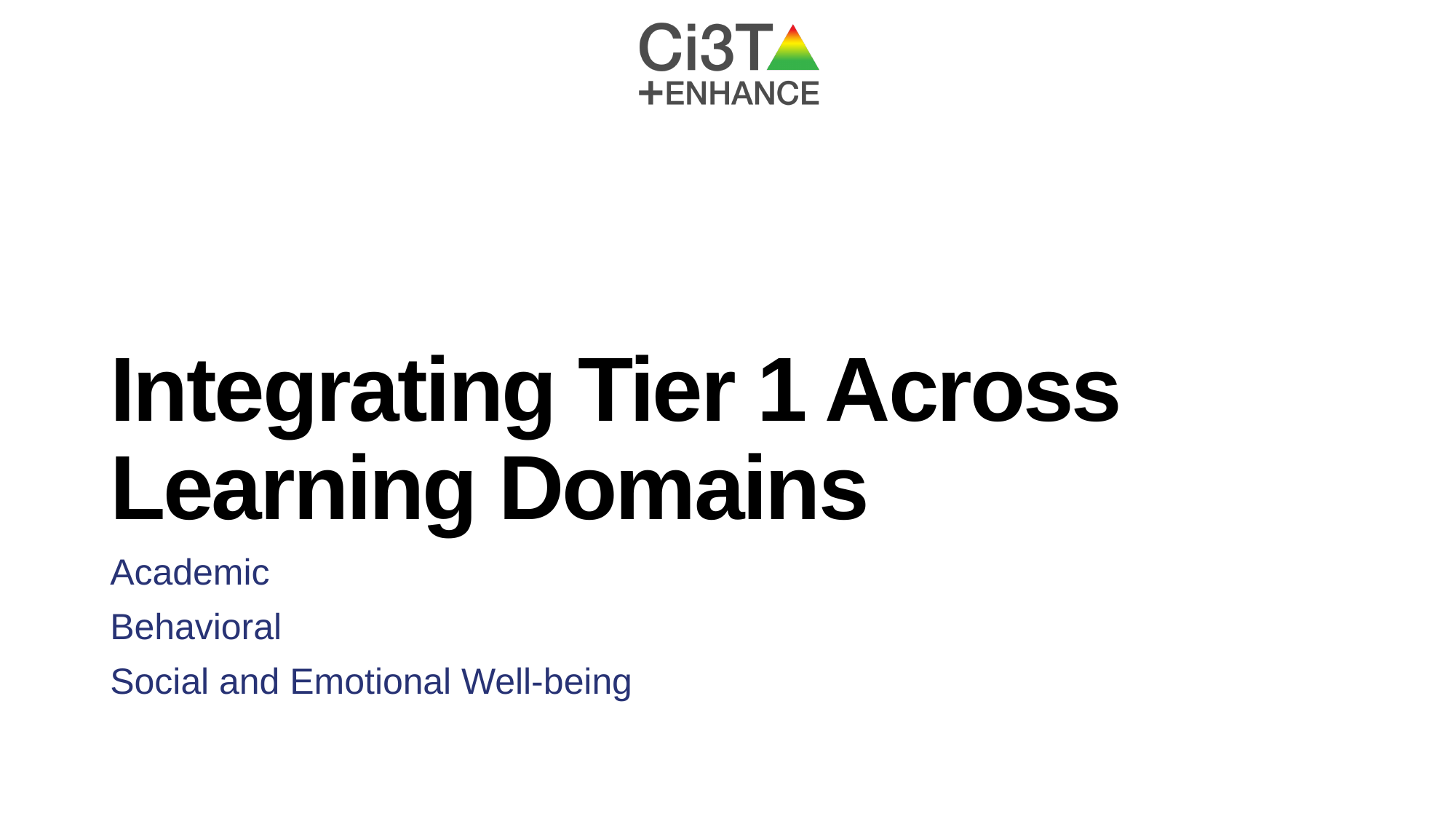

# Integrating Tier 1 Across Learning Domains
Academic
Behavioral
Social and Emotional Well-being